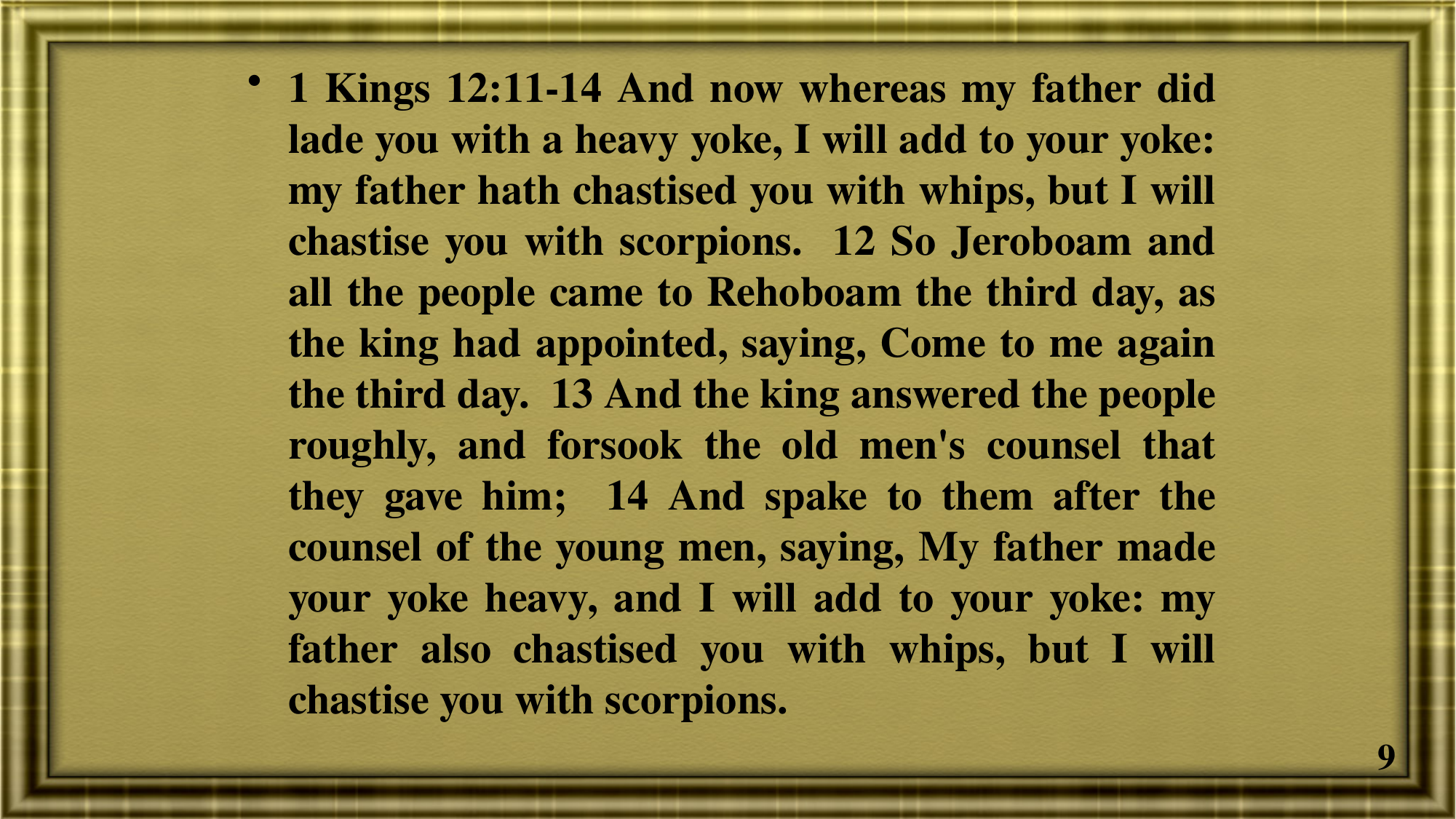

1 Kings 12:11-14 And now whereas my father did lade you with a heavy yoke, I will add to your yoke: my father hath chastised you with whips, but I will chastise you with scorpions.  12 So Jeroboam and all the people came to Rehoboam the third day, as the king had appointed, saying, Come to me again the third day.  13 And the king answered the people roughly, and forsook the old men's counsel that they gave him;  14 And spake to them after the counsel of the young men, saying, My father made your yoke heavy, and I will add to your yoke: my father also chastised you with whips, but I will chastise you with scorpions.
9